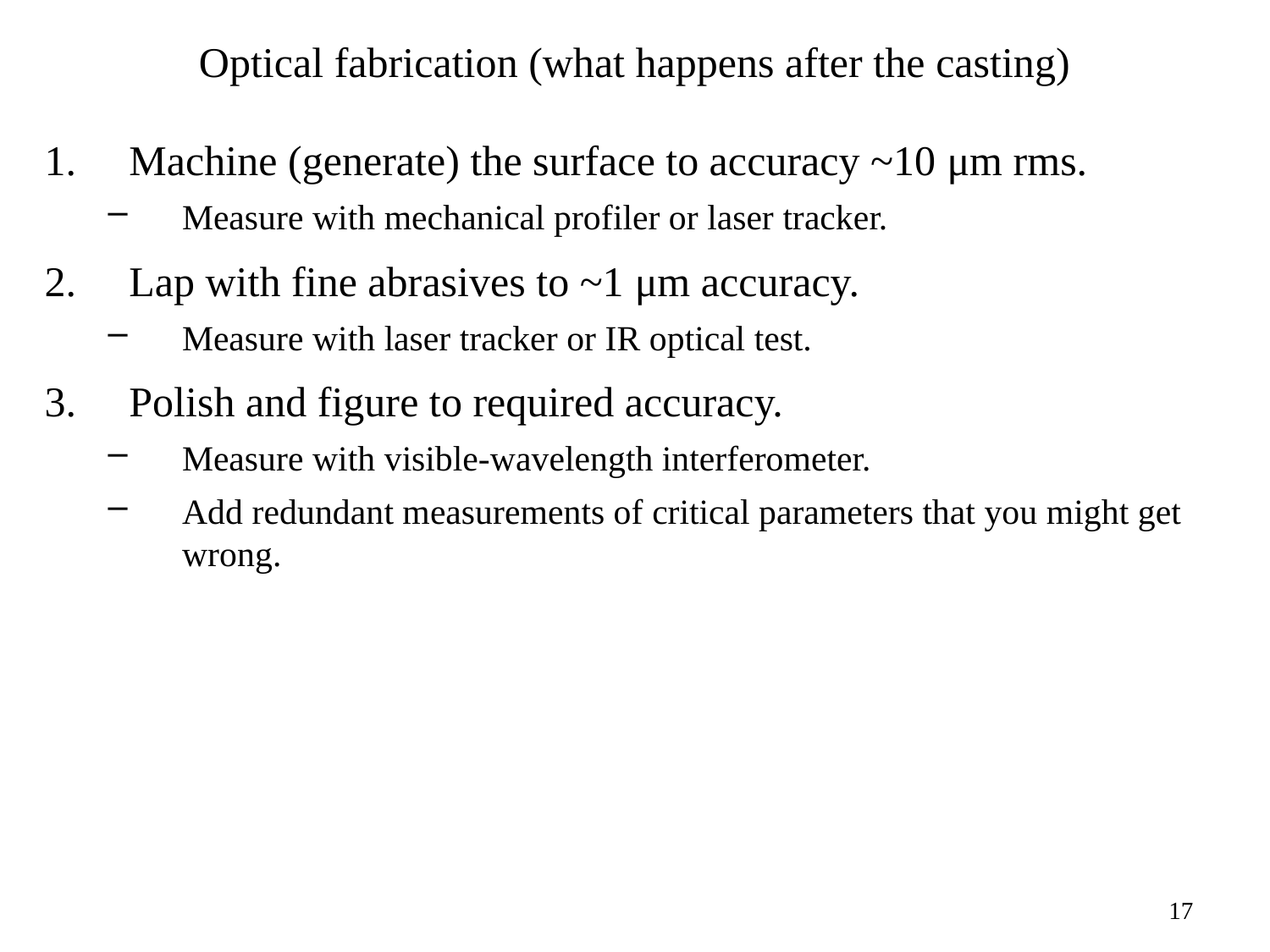

# Optical fabrication (what happens after the casting)
Machine (generate) the surface to accuracy ~10 μm rms.
Measure with mechanical profiler or laser tracker.
Lap with fine abrasives to ~1 μm accuracy.
Measure with laser tracker or IR optical test.
Polish and figure to required accuracy.
Measure with visible-wavelength interferometer.
Add redundant measurements of critical parameters that you might get wrong.
17